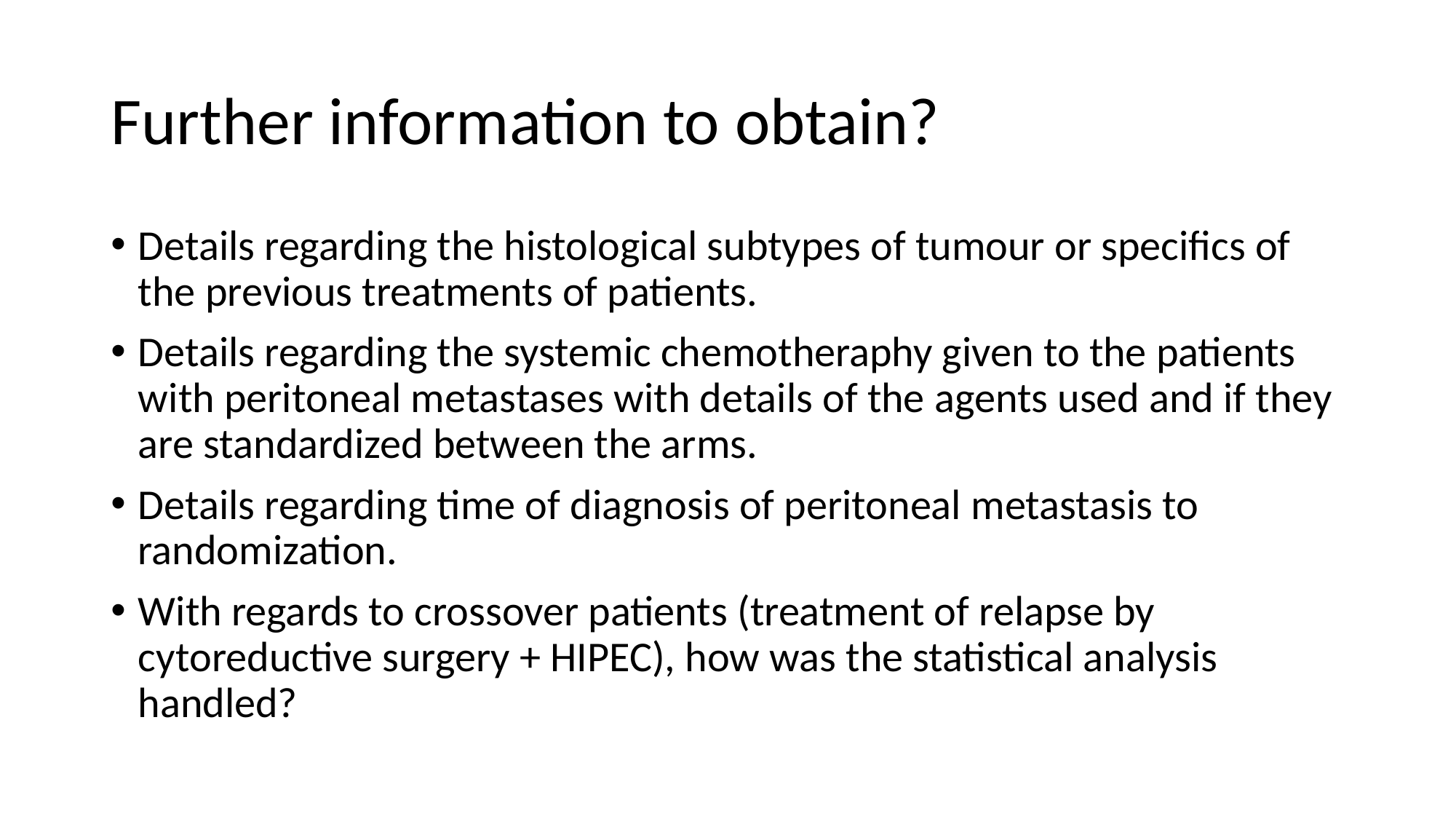

# Further information to obtain?
Details regarding the histological subtypes of tumour or specifics of the previous treatments of patients.
Details regarding the systemic chemotheraphy given to the patients with peritoneal metastases with details of the agents used and if they are standardized between the arms.
Details regarding time of diagnosis of peritoneal metastasis to randomization.
With regards to crossover patients (treatment of relapse by cytoreductive surgery + HIPEC), how was the statistical analysis handled?